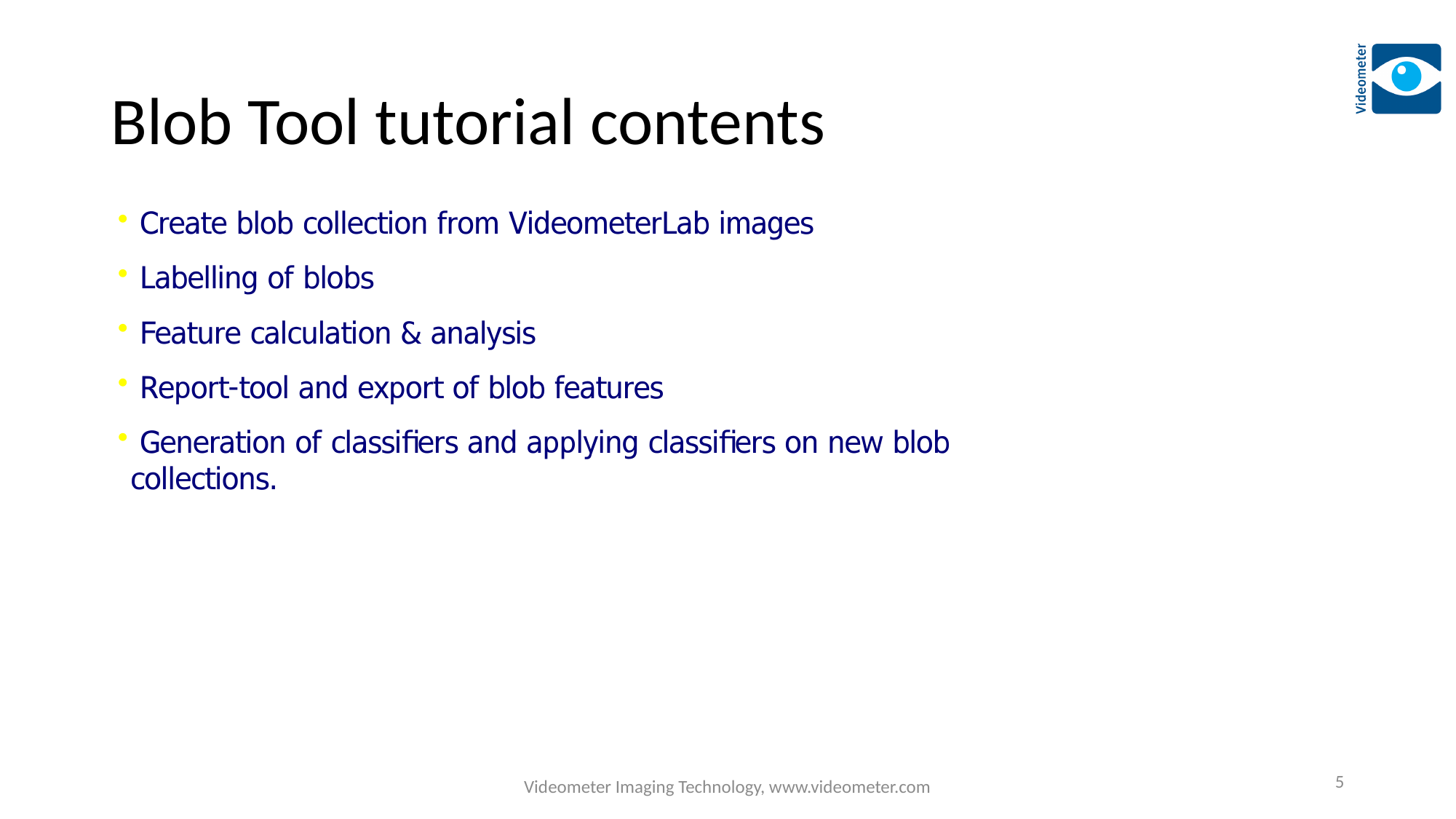

# Blob Tool tutorial contents

 Create blob collection from VideometerLab images
 Labelling of blobs
 Feature calculation & analysis
 Report-tool and export of blob features
 Generation of classifiers and applying classifiers on new blob collections.
Contents
of classifiers and applying classifiers on new blob collections.
5
Videometer Imaging Technology, www.videometer.com